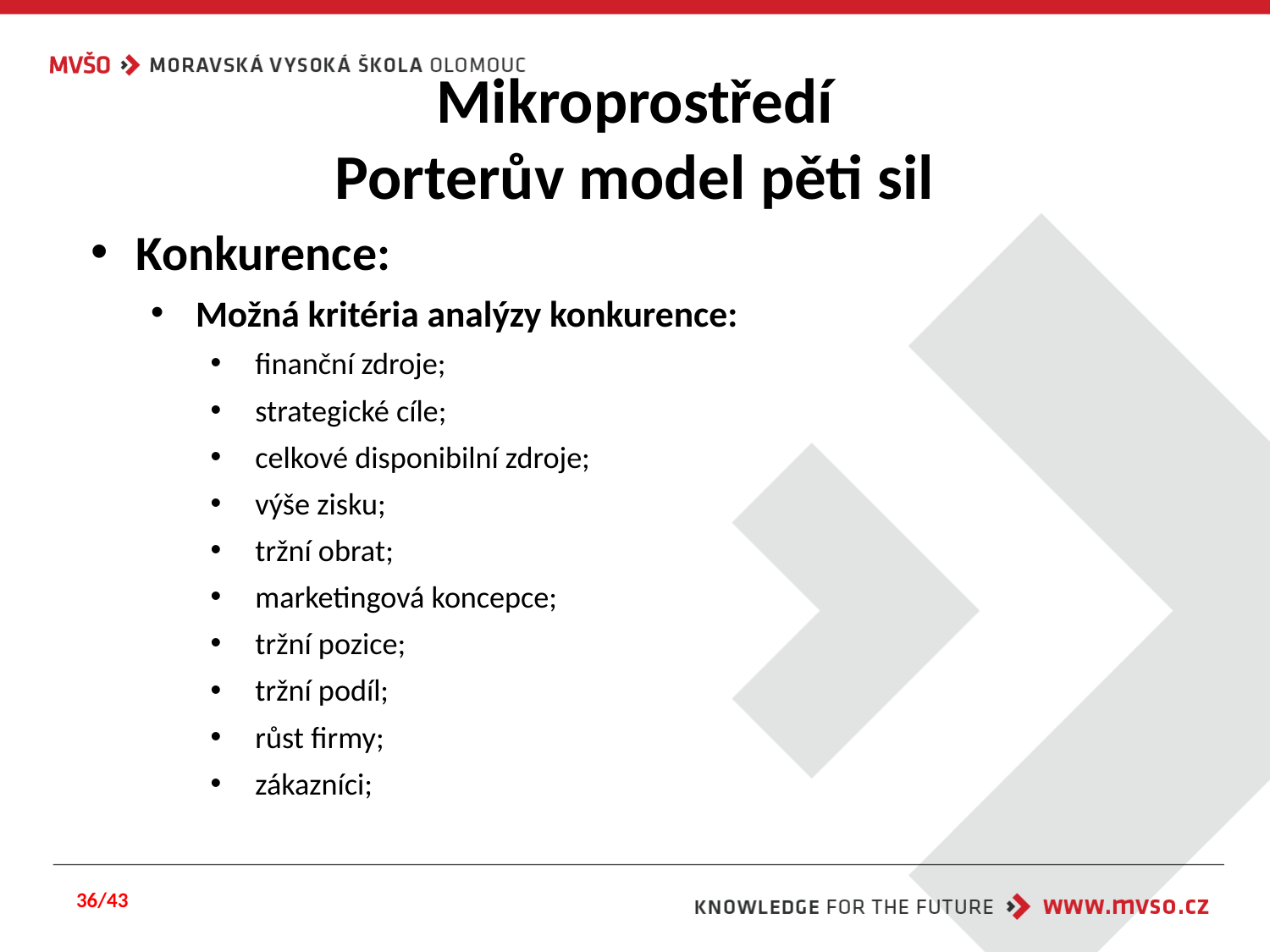

#
Mikroprostředí
Porterův model pěti sil
Konkurence:
Možná kritéria analýzy konkurence:
finanční zdroje;
strategické cíle;
celkové disponibilní zdroje;
výše zisku;
tržní obrat;
marketingová koncepce;
tržní pozice;
tržní podíl;
růst firmy;
zákazníci;
36/43